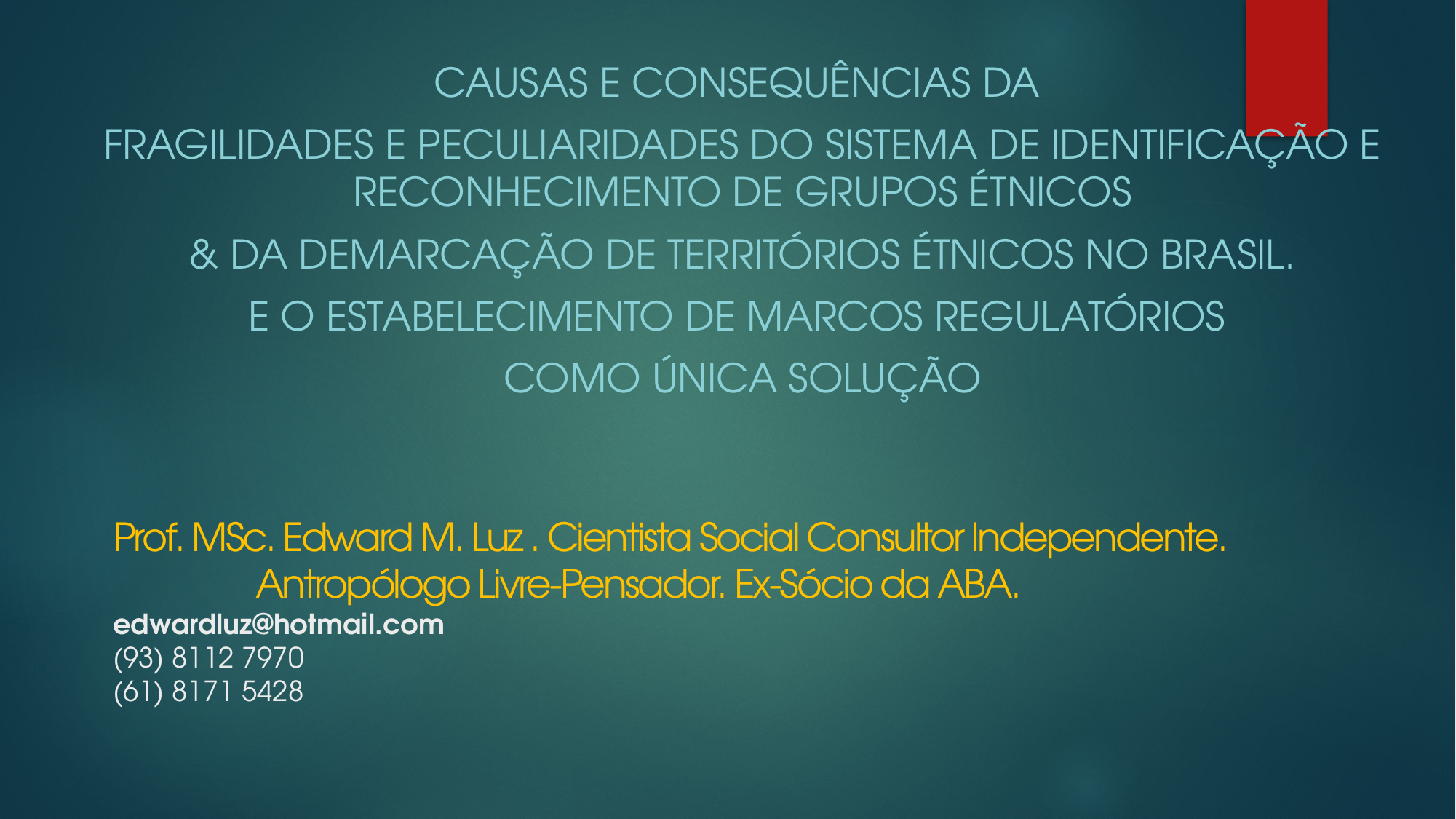

causas e consequências da
Fragilidades e peculiaridades do sistema de identificação e Reconhecimento de grupos étnicos
& da demarcação de territórios Étnicos no brasil.
E o Estabelecimento de marcos regulatórios
como única solução

# Prof. MSc. Edward M. Luz . Cientista Social Consultor Independente. Antropólogo Livre-Pensador. Ex-Sócio da ABA. edwardluz@hotmail.com (93) 8112 7970 (61) 8171 5428